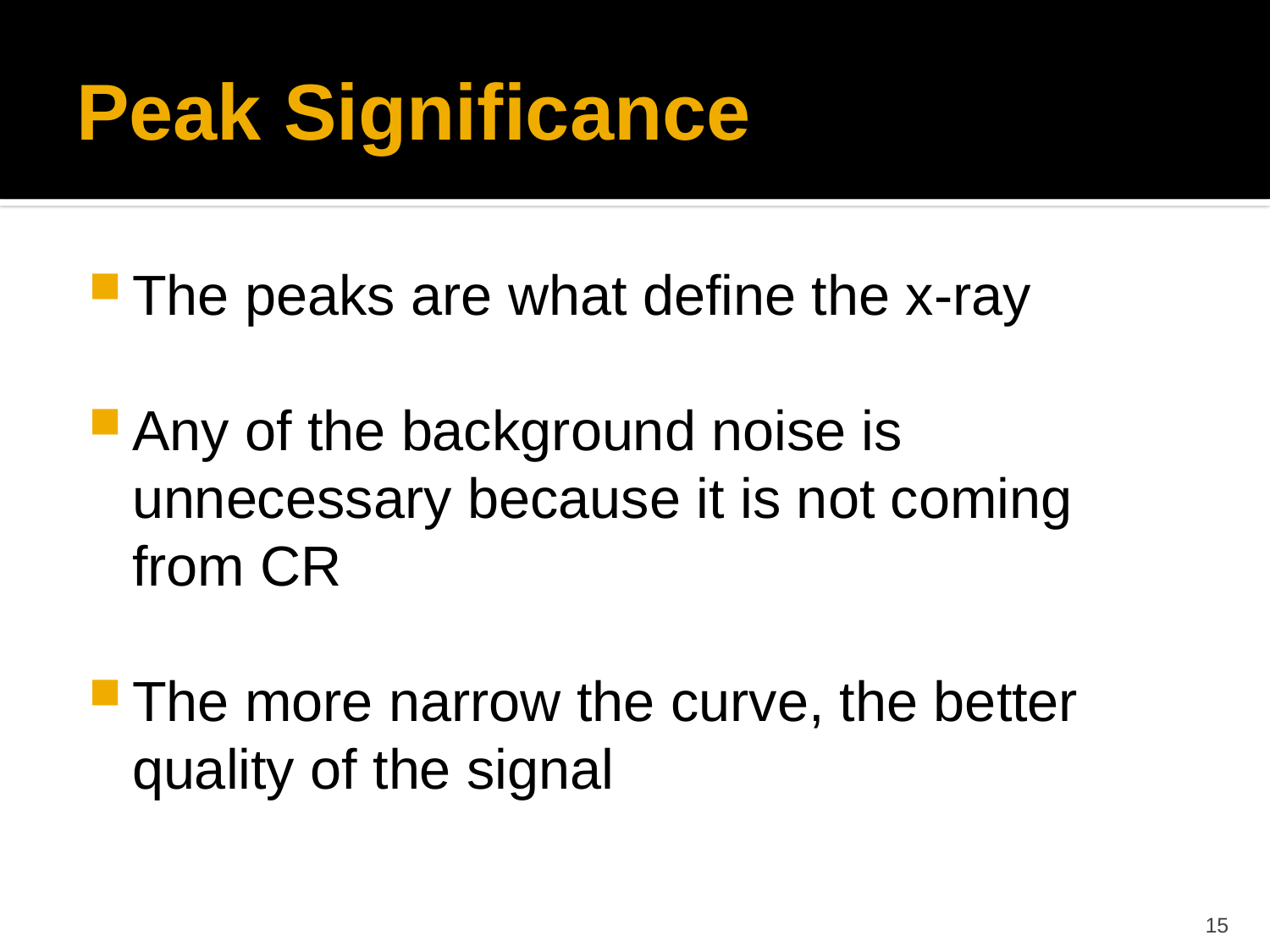

# Peak Significance
The peaks are what define the x-ray

Any of the background noise is unnecessary because it is not coming from CR

The more narrow the curve, the better quality of the signal

15